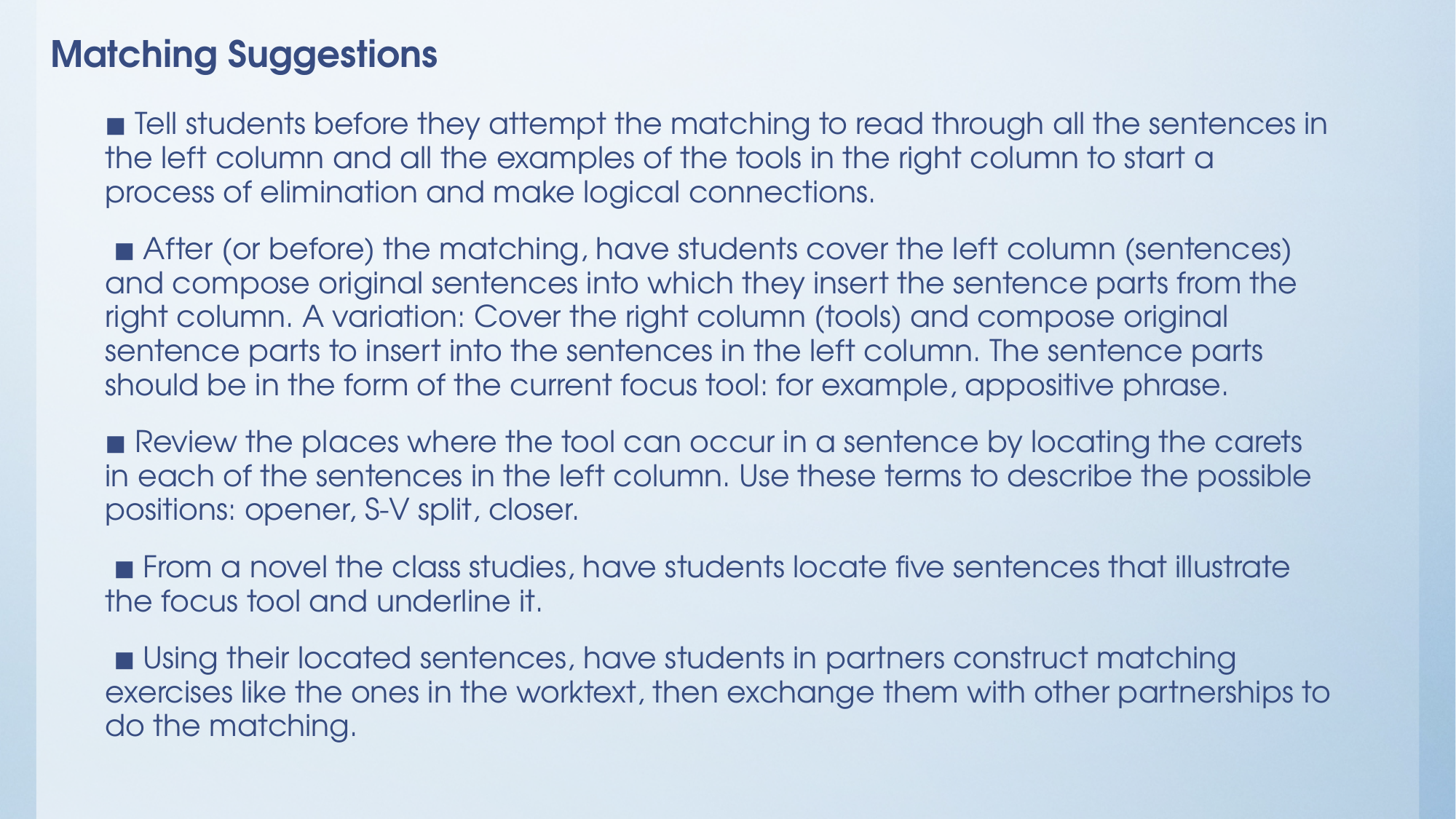

# Matching Suggestions
■ Tell students before they attempt the matching to read through all the sentences in the left column and all the examples of the tools in the right column to start a process of elimination and make logical connections.
 ■ After (or before) the matching, have students cover the left column (sentences) and compose original sentences into which they insert the sentence parts from the right column. A variation: Cover the right column (tools) and compose original sentence parts to insert into the sentences in the left column. The sentence parts should be in the form of the current focus tool: for example, appositive phrase.
■ Review the places where the tool can occur in a sentence by locating the carets in each of the sentences in the left column. Use these terms to describe the possible positions: opener, S-V split, closer.
 ■ From a novel the class studies, have students locate five sentences that illustrate the focus tool and underline it.
 ■ Using their located sentences, have students in partners construct matching exercises like the ones in the worktext, then exchange them with other partnerships to do the matching.